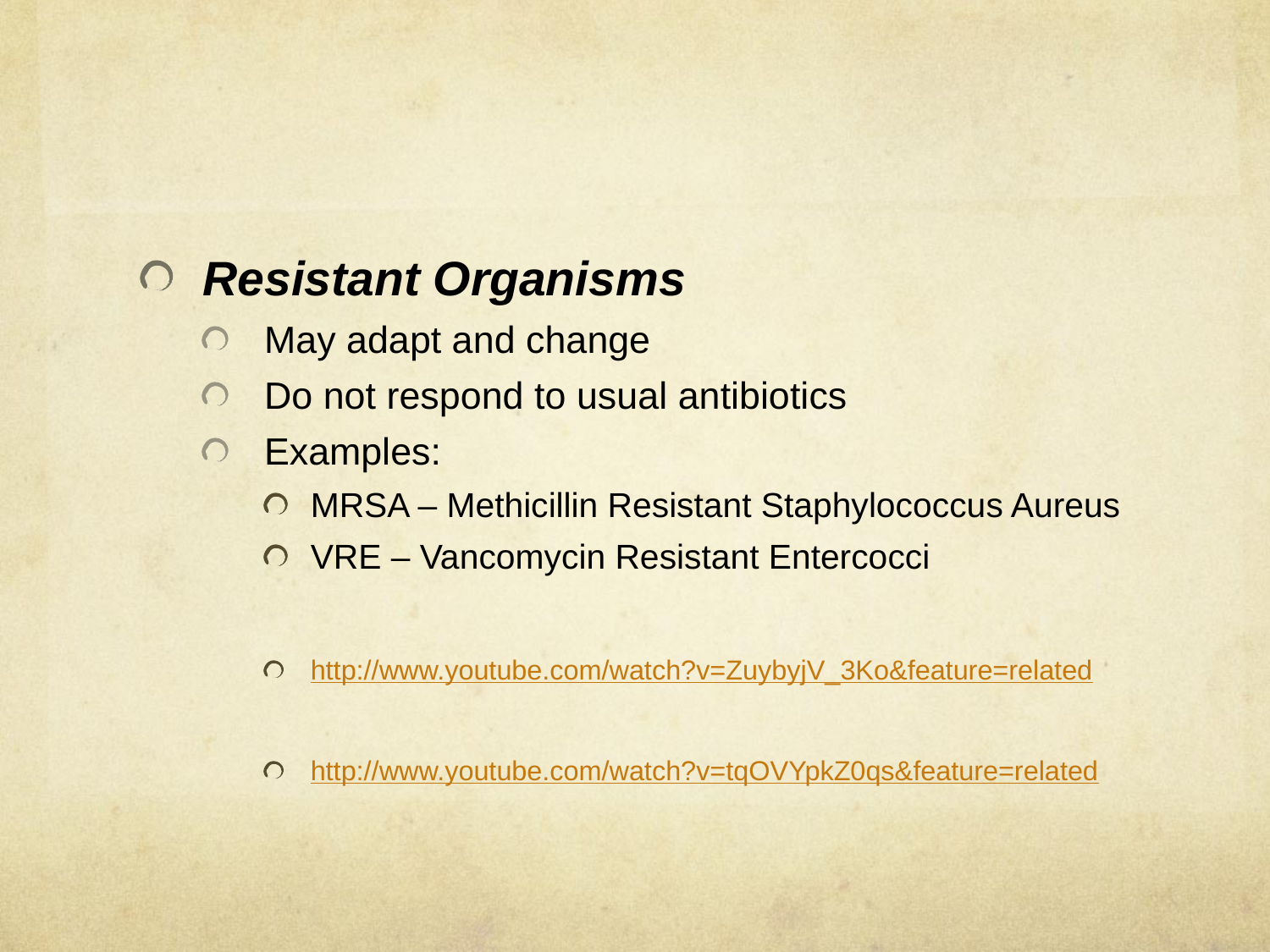

#
Resistant Organisms
May adapt and change
Do not respond to usual antibiotics
Examples:
MRSA – Methicillin Resistant Staphylococcus Aureus
VRE – Vancomycin Resistant Entercocci

http://www.youtube.com/watch?v=ZuybyjV_3Ko&feature=related

http://www.youtube.com/watch?v=tqOVYpkZ0qs&feature=related